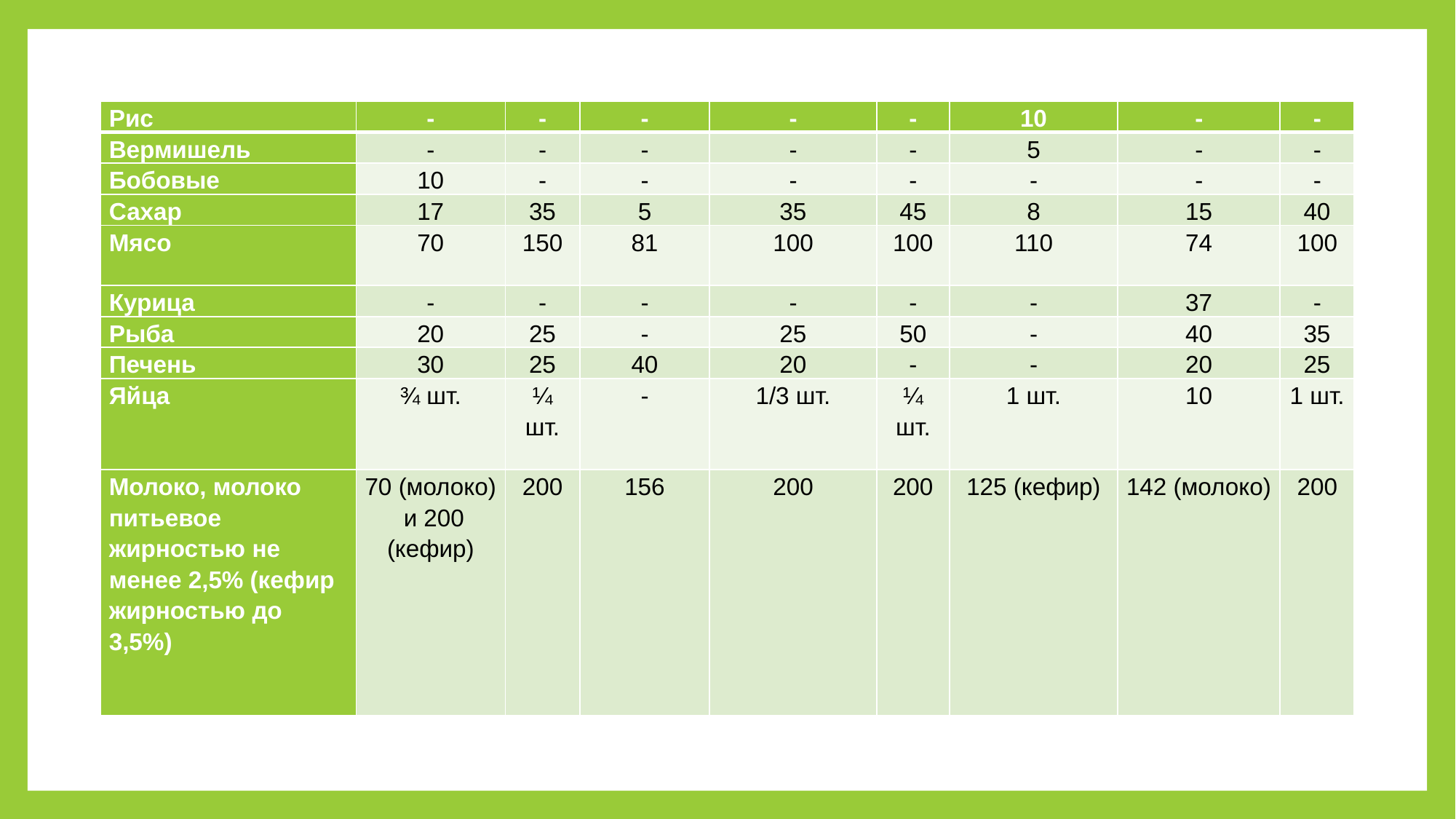

| Рис | - | - | - | - | - | 10 | - | - |
| --- | --- | --- | --- | --- | --- | --- | --- | --- |
| Вермишель | - | - | - | - | - | 5 | - | - |
| Бобовые | 10 | - | - | - | - | - | - | - |
| Сахар | 17 | 35 | 5 | 35 | 45 | 8 | 15 | 40 |
| Мясо | 70 | 150 | 81 | 100 | 100 | 110 | 74 | 100 |
| Курица | - | - | - | - | - | - | 37 | - |
| Рыба | 20 | 25 | - | 25 | 50 | - | 40 | 35 |
| Печень | 30 | 25 | 40 | 20 | - | - | 20 | 25 |
| Яйца | ¾ шт. | ¼ шт. | - | 1/3 шт. | ¼ шт. | 1 шт. | 10 | 1 шт. |
| Молоко, молоко питьевое жирностью не менее 2,5% (кефир жирностью до 3,5%) | 70 (молоко) и 200 (кефир) | 200 | 156 | 200 | 200 | 125 (кефир) | 142 (молоко) | 200 |